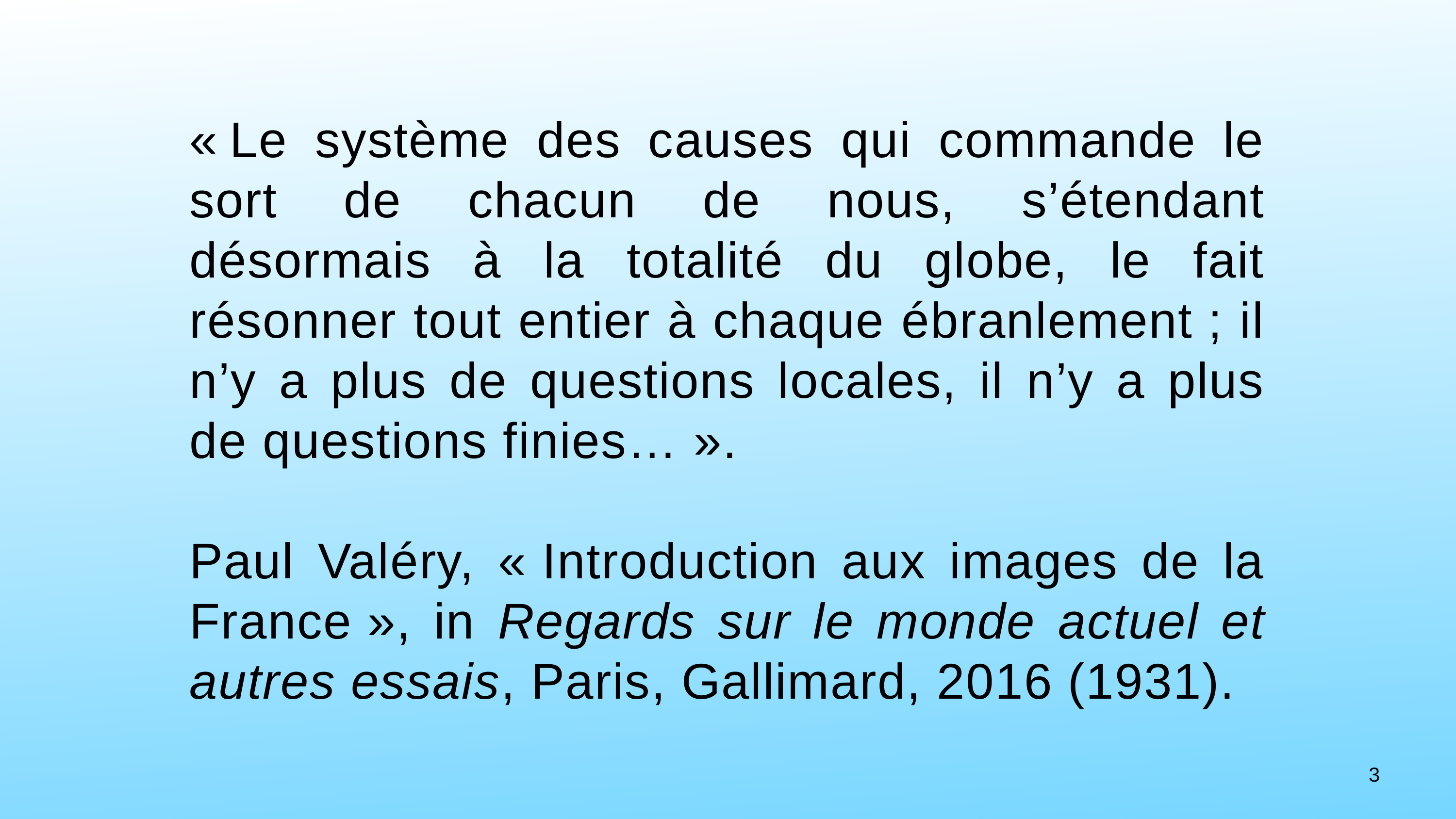

« Le système des causes qui commande le sort de chacun de nous, s’étendant désormais à la totalité du globe, le fait résonner tout entier à chaque ébranlement ; il n’y a plus de questions locales, il n’y a plus de questions finies… ».

Paul Valéry, « Introduction aux images de la France », in Regards sur le monde actuel et autres essais, Paris, Gallimard, 2016 (1931).
3